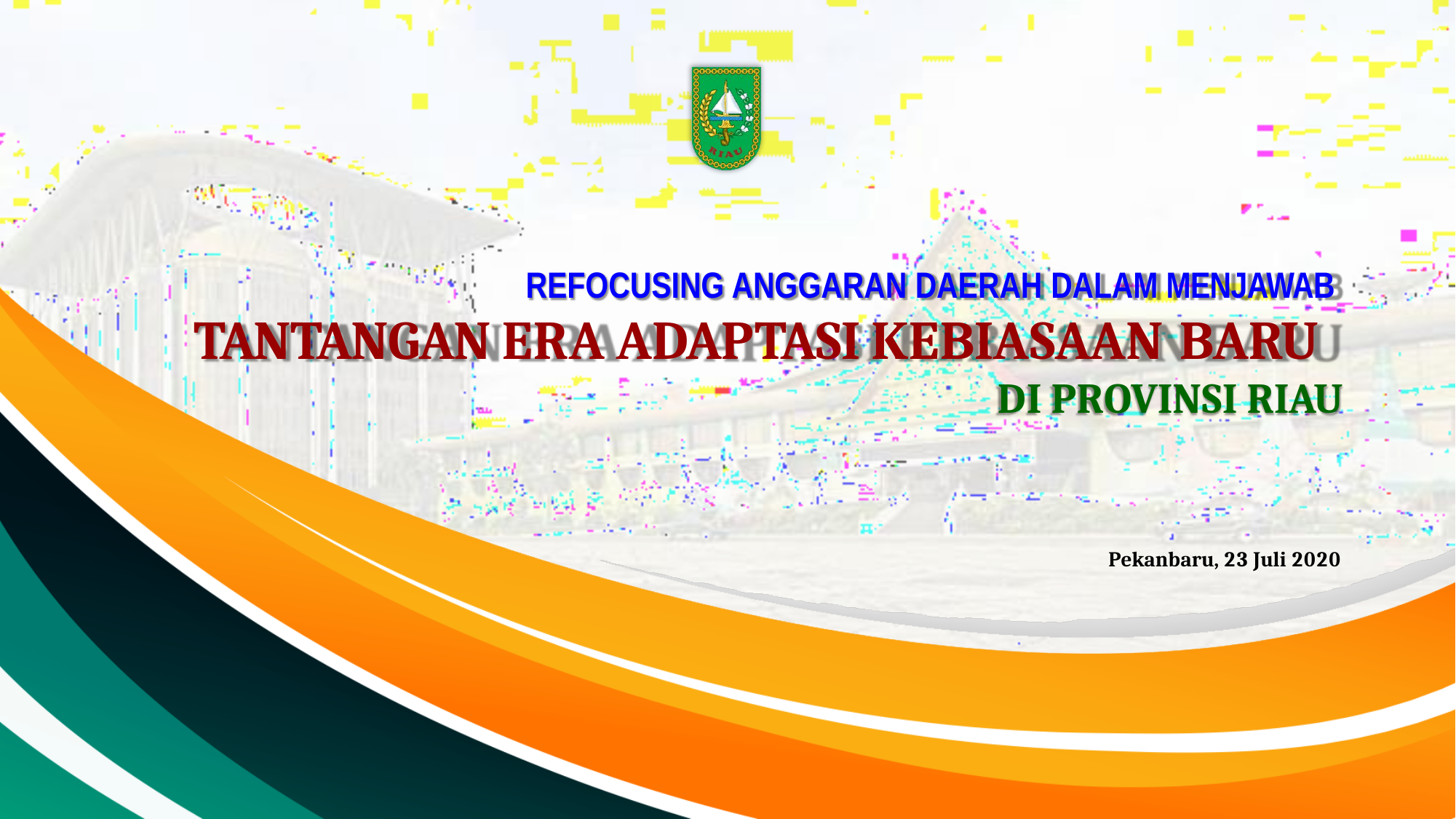

REFOCUSING ANGGARAN DAERAH DALAM MENJAWAB

# TANTANGAN ERA ADAPTASI KEBIASAAN BARU
DI PROVINSI RIAU

Pekanbaru, 23 Juli 2020